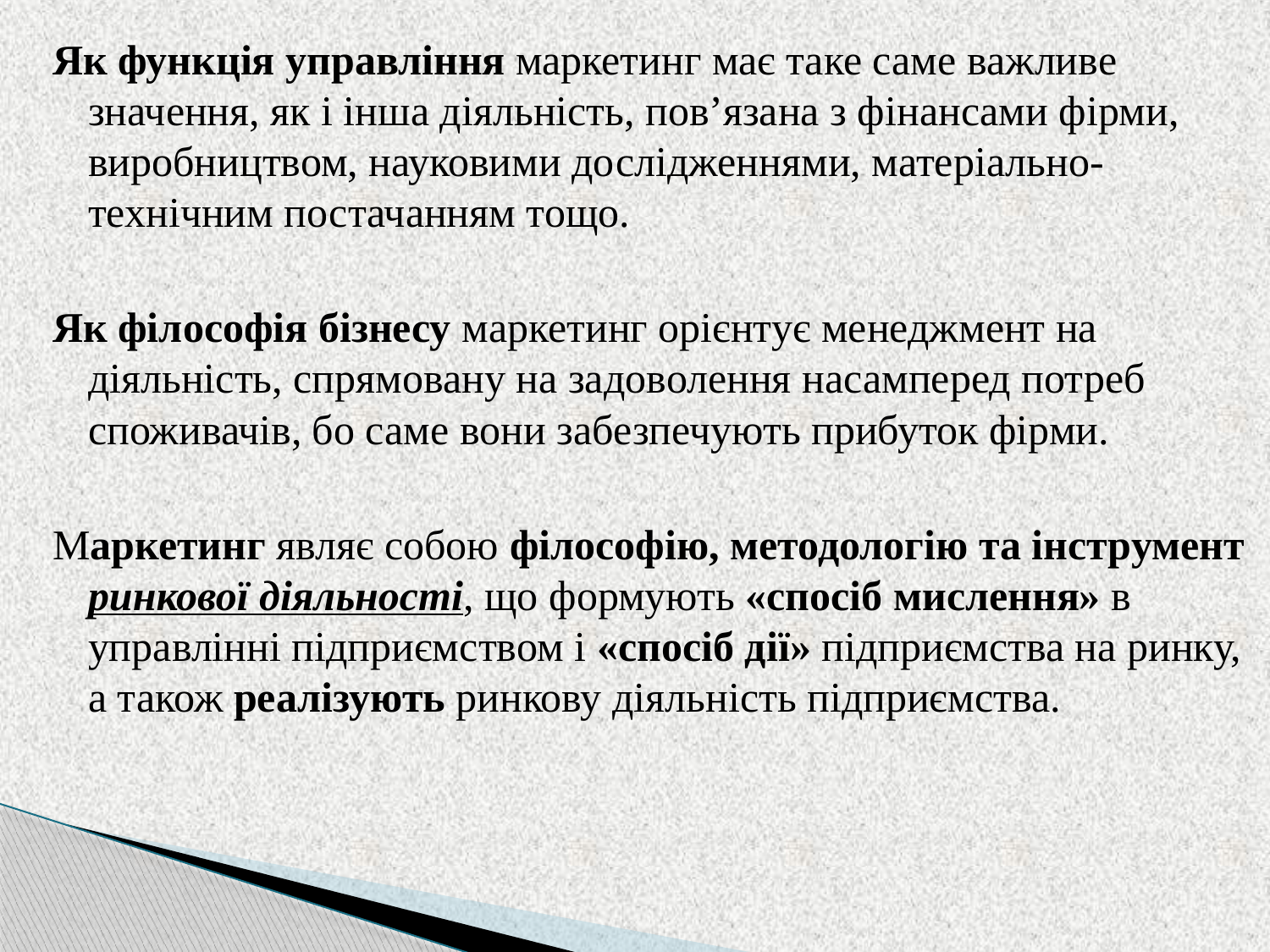

Як функція управління маркетинг має таке саме важливе значення, як і інша діяльність, пов’язана з фінансами фірми, виробництвом, науковими дослідженнями, матеріально-технічним постачанням тощо.

Як філософія бізнесу маркетинг орієнтує менеджмент на діяльність, спрямовану на задоволення насамперед потреб споживачів, бо саме вони забезпечують прибуток фірми.

Маркетинг являє собою філософію, методологію та інструмент ринкової діяльності, що формують «спосіб мислення» в управлінні підприємством і «спосіб дії» підприємства на ринку, а також реалізують ринкову діяльність підприємства.